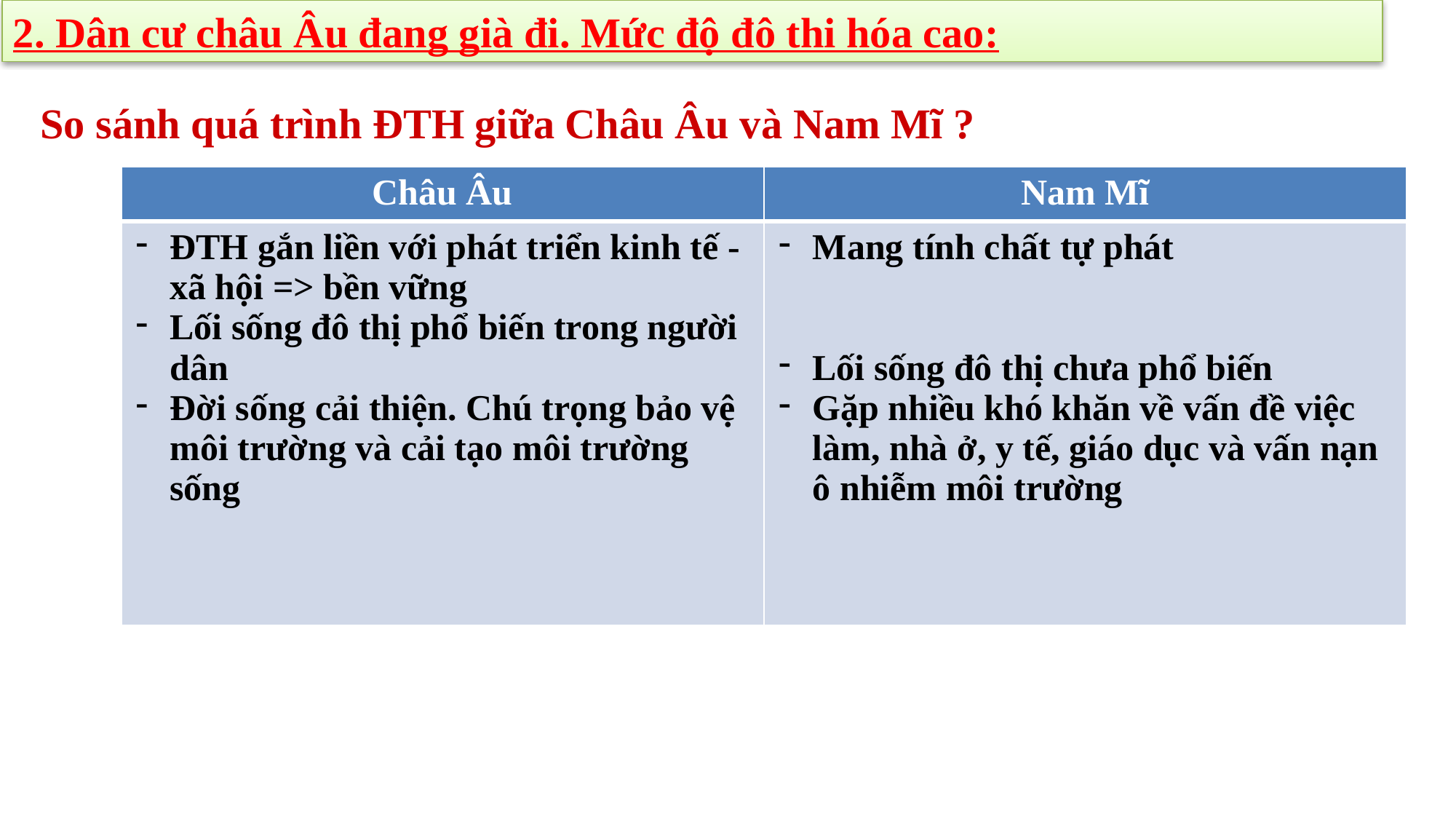

2. Dân cư châu Âu đang già đi. Mức độ đô thi hóa cao:
  So sánh quá trình ĐTH giữa Châu Âu và Nam Mĩ ?
| Châu Âu | Nam Mĩ |
| --- | --- |
| ĐTH gắn liền với phát triển kinh tế - xã hội => bền vững Lối sống đô thị phổ biến trong người dân Đời sống cải thiện. Chú trọng bảo vệ môi trường và cải tạo môi trường sống | Mang tính chất tự phát Lối sống đô thị chưa phổ biến Gặp nhiều khó khăn về vấn đề việc làm, nhà ở, y tế, giáo dục và vấn nạn ô nhiễm môi trường |